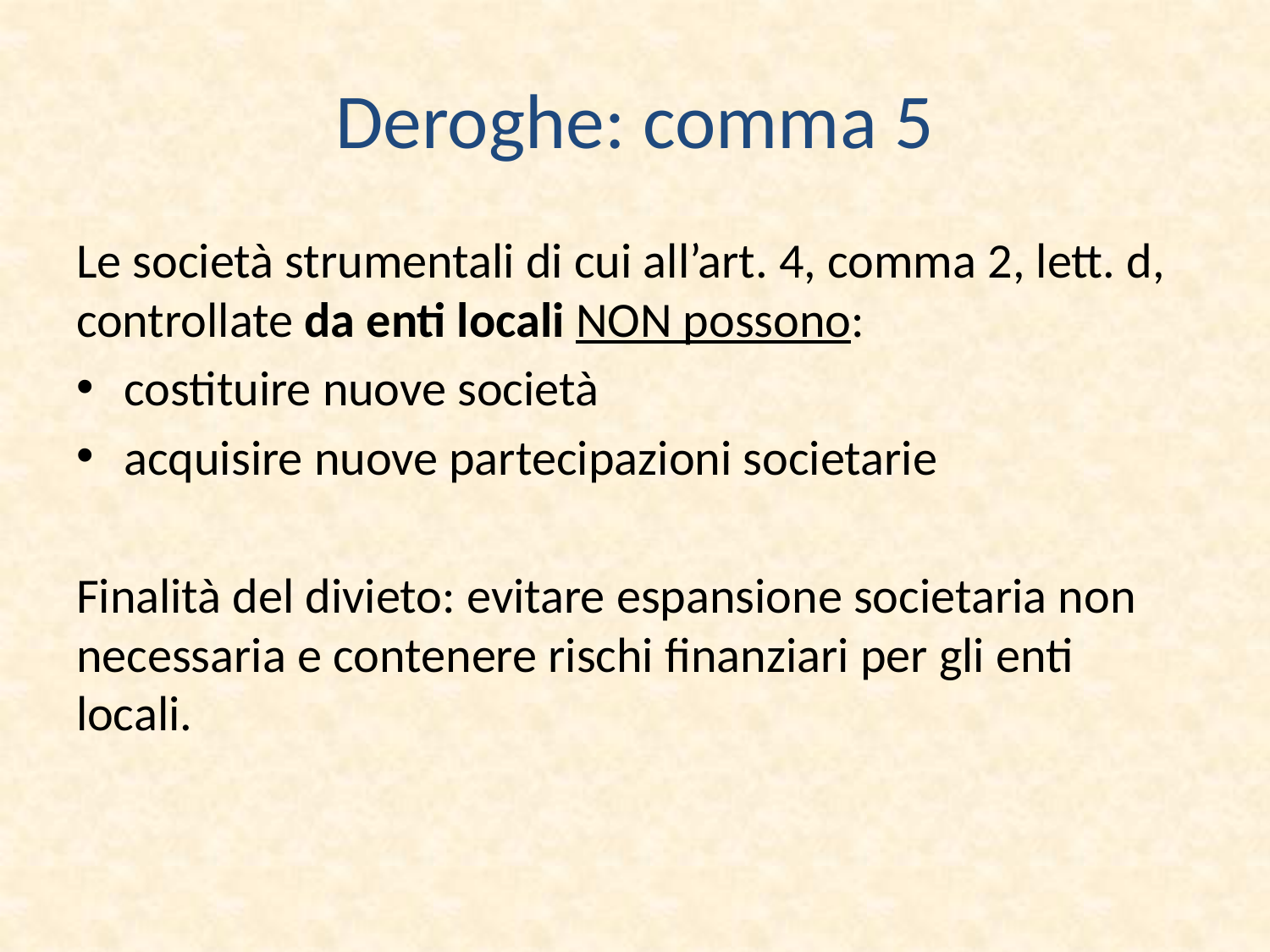

# Deroghe: comma 5
Le società strumentali di cui all’art. 4, comma 2, lett. d, controllate da enti locali NON possono:
costituire nuove società
acquisire nuove partecipazioni societarie

Finalità del divieto: evitare espansione societaria non necessaria e contenere rischi finanziari per gli enti locali.